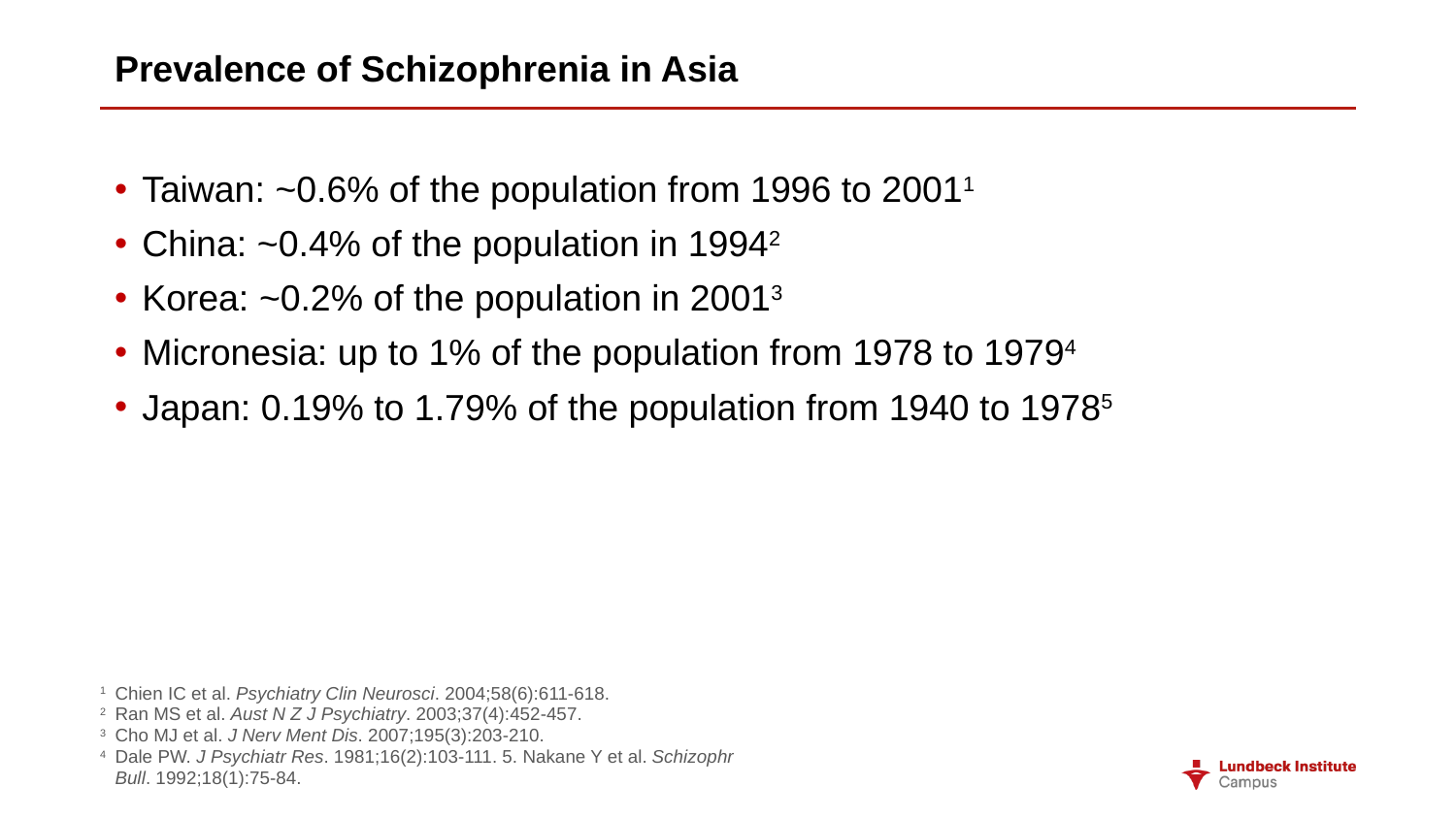

# Prevalence of Schizophrenia in Asia
Taiwan: ~0.6% of the population from 1996 to 20011
China: ~0.4% of the population in 19942
Korea: ~0.2% of the population in 20013
Micronesia: up to 1% of the population from 1978 to 19794
Japan: 0.19% to 1.79% of the population from 1940 to 19785

1 	Chien IC et al. Psychiatry Clin Neurosci. 2004;58(6):611-618.
2	Ran MS et al. Aust N Z J Psychiatry. 2003;37(4):452-457.
3	Cho MJ et al. J Nerv Ment Dis. 2007;195(3):203-210.
4	Dale PW. J Psychiatr Res. 1981;16(2):103-111. 5. Nakane Y et al. Schizophr Bull. 1992;18(1):75-84.